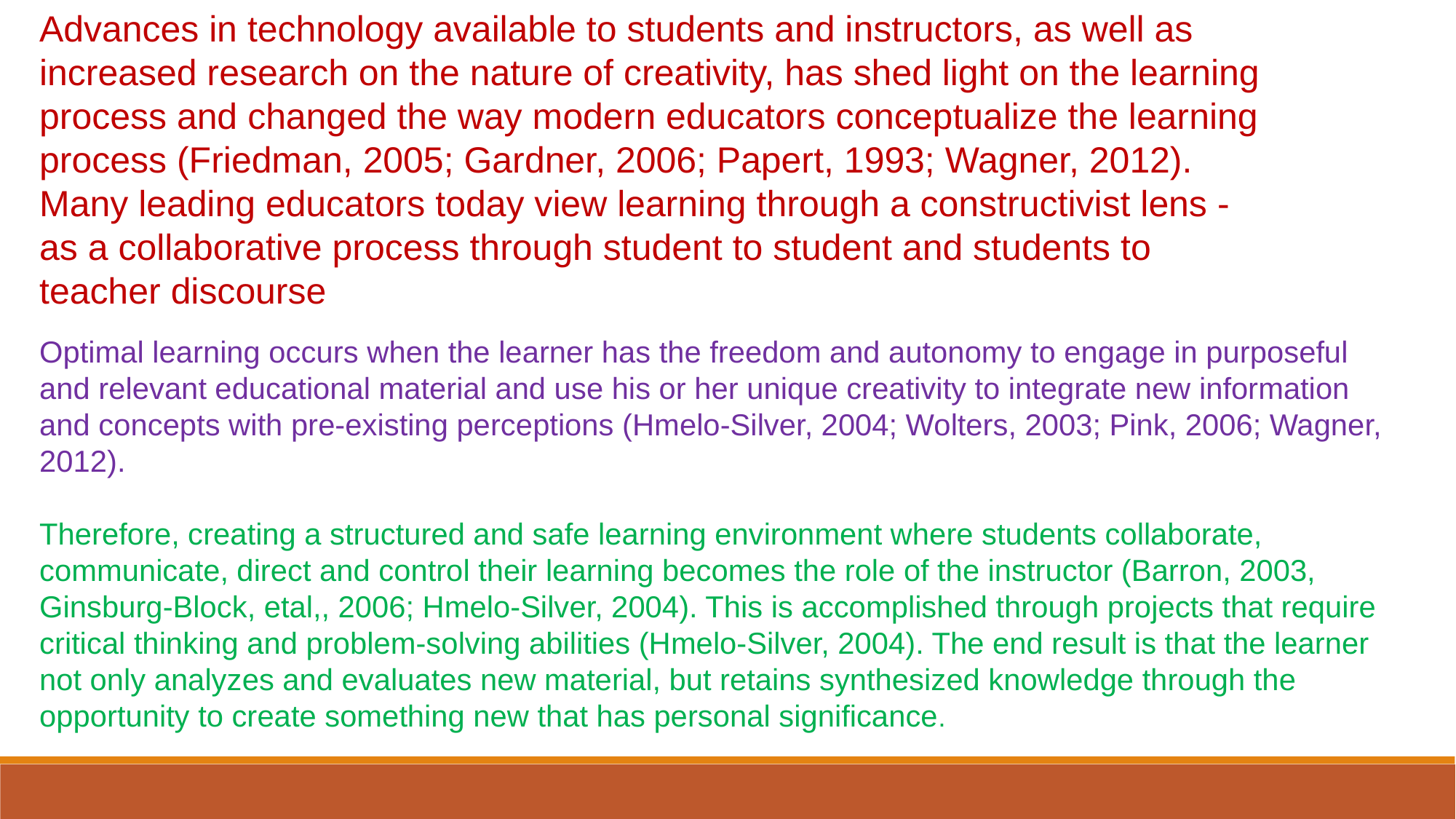

Advances in technology available to students and instructors, as well as increased research on the nature of creativity, has shed light on the learning process and changed the way modern educators conceptualize the learning process (Friedman, 2005; Gardner, 2006; Papert, 1993; Wagner, 2012). Many leading educators today view learning through a constructivist lens - as a collaborative process through student to student and students to teacher discourse

Optimal learning occurs when the learner has the freedom and autonomy to engage in purposeful and relevant educational material and use his or her unique creativity to integrate new information and concepts with pre-existing perceptions (Hmelo-Silver, 2004; Wolters, 2003; Pink, 2006; Wagner, 2012).

Therefore, creating a structured and safe learning environment where students collaborate, communicate, direct and control their learning becomes the role of the instructor (Barron, 2003, Ginsburg-Block, etal,, 2006; Hmelo-Silver, 2004). This is accomplished through projects that require critical thinking and problem-solving abilities (Hmelo-Silver, 2004). The end result is that the learner not only analyzes and evaluates new material, but retains synthesized knowledge through the opportunity to create something new that has personal significance.